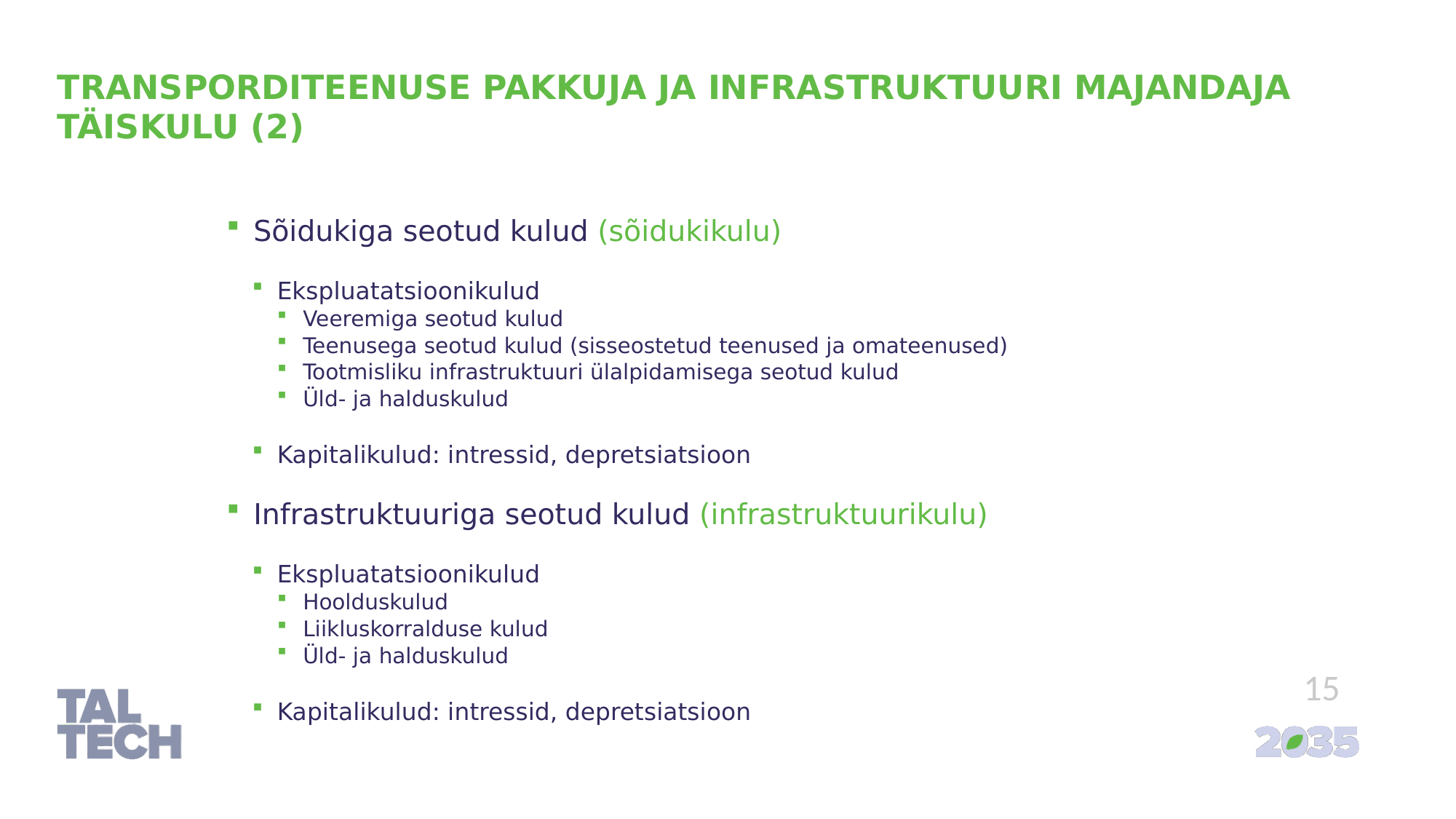

TRANSPORDITEENUSE PAKKUJA JA INFRASTRUKTUURI MAJANDAJA TÄISKULU (2)
Sõidukiga seotud kulud (sõidukikulu)

Ekspluatatsioonikulud
Veeremiga seotud kulud
Teenusega seotud kulud (sisseostetud teenused ja omateenused)
Tootmisliku infrastruktuuri ülalpidamisega seotud kulud
Üld- ja halduskulud

Kapitalikulud: intressid, depretsiatsioon

Infrastruktuuriga seotud kulud (infrastruktuurikulu)

Ekspluatatsioonikulud
Hoolduskulud
Liikluskorralduse kulud
Üld- ja halduskulud

Kapitalikulud: intressid, depretsiatsioon
15